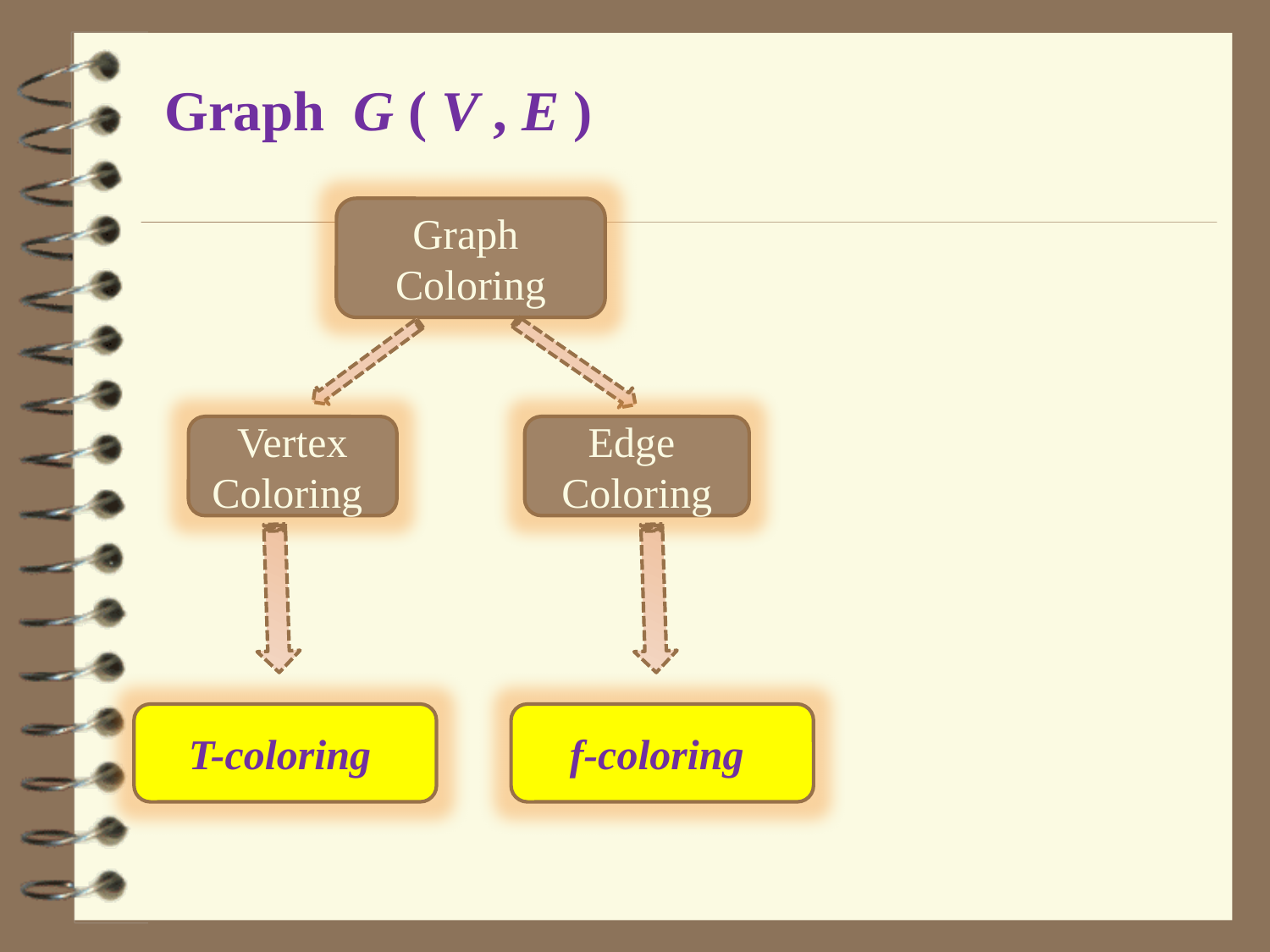

# Graph  G ( V , E )
Graph  Coloring

Vertex Coloring
Edge  Coloring

T-coloring
f-coloring